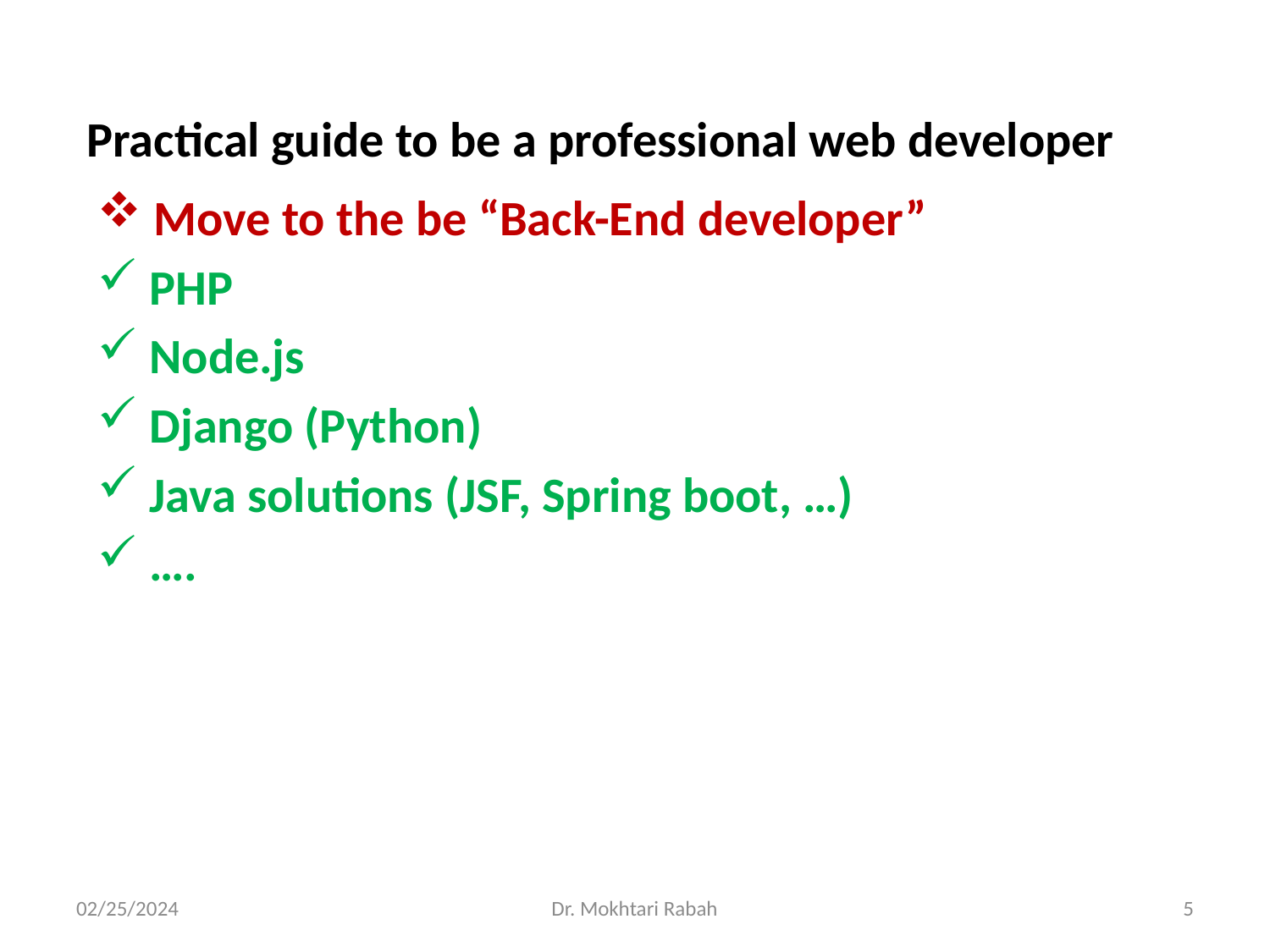

# Practical guide to be a professional web developer
 Move to the be “Back-End developer”
 PHP
 Node.js
 Django (Python)
 Java solutions (JSF, Spring boot, …)
 ….

02/25/2024
Dr. Mokhtari Rabah
5